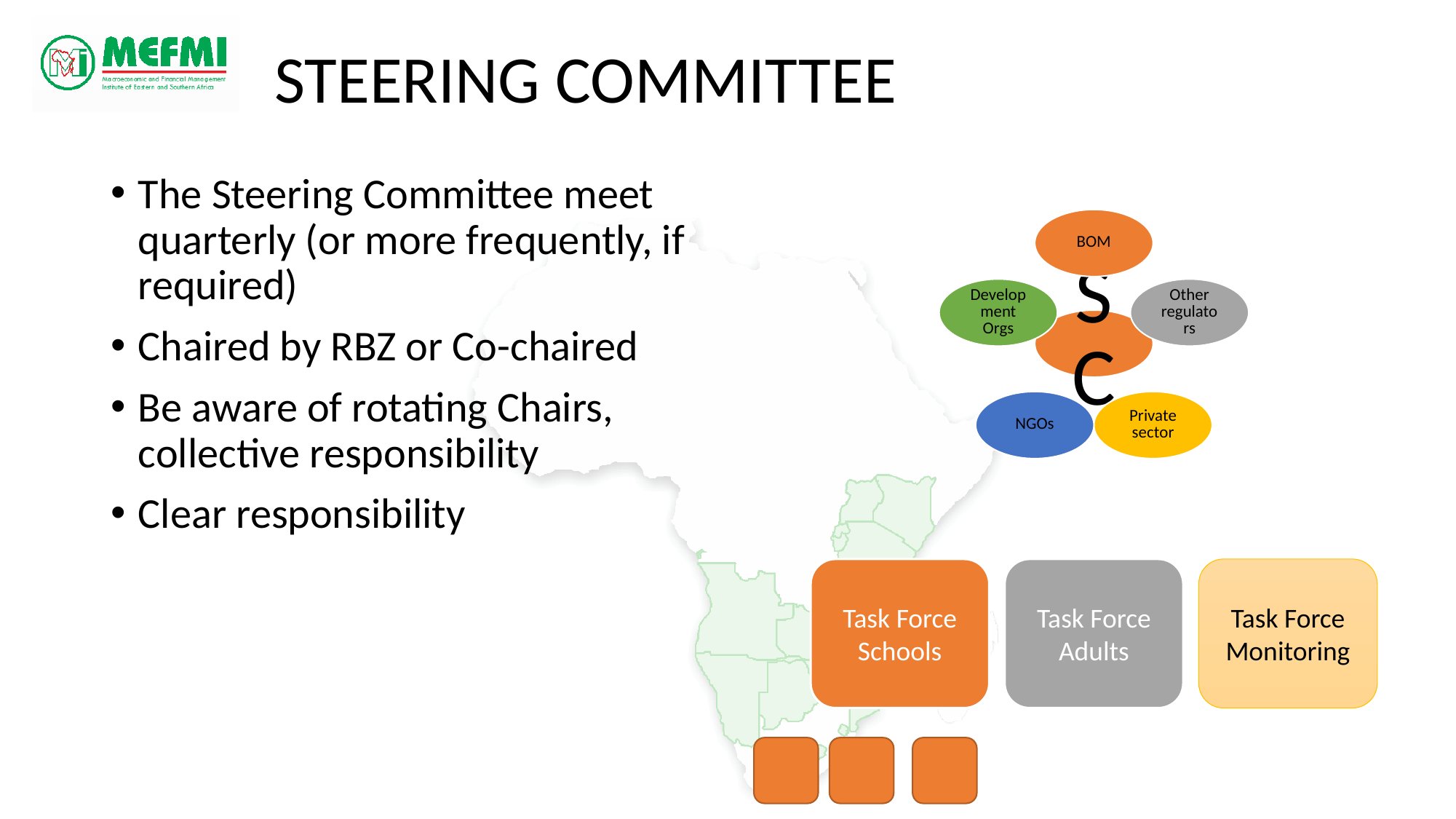

# STEERING COMMITTEE
The Steering Committee meet quarterly (or more frequently, if required)
Chaired by RBZ or Co-chaired
Be aware of rotating Chairs, collective responsibility
Clear responsibility

SC
BOM
Other regulators
Private sector
NGOs
Development Orgs
Task Force
Schools
Task Force
Adults
Task Force
Monitoring